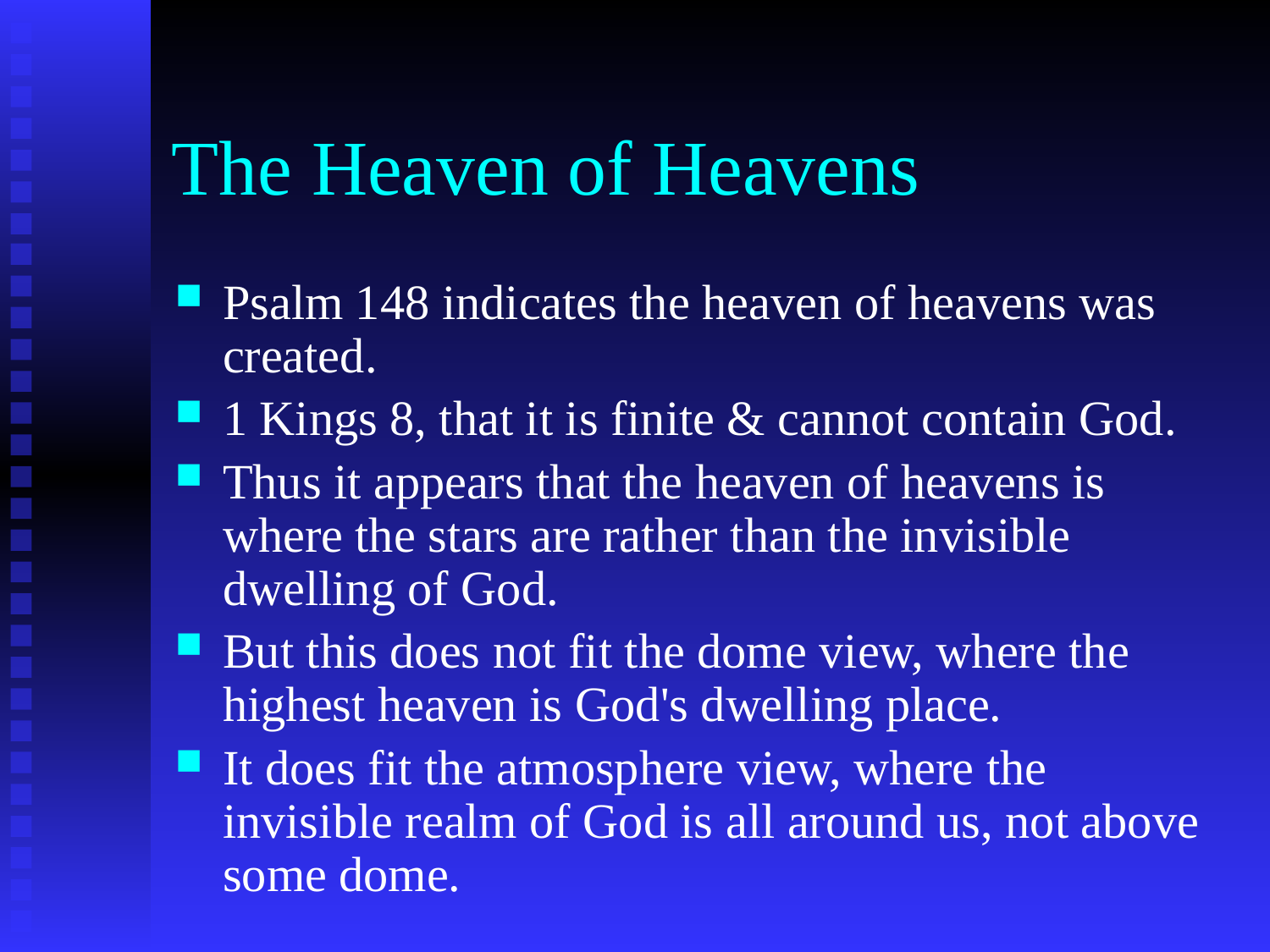

# The Heaven of Heavens
Psalm 148 indicates the heaven of heavens was created.
1 Kings 8, that it is finite & cannot contain God.
Thus it appears that the heaven of heavens is where the stars are rather than the invisible dwelling of God.
But this does not fit the dome view, where the highest heaven is God's dwelling place.
It does fit the atmosphere view, where the invisible realm of God is all around us, not above some dome.